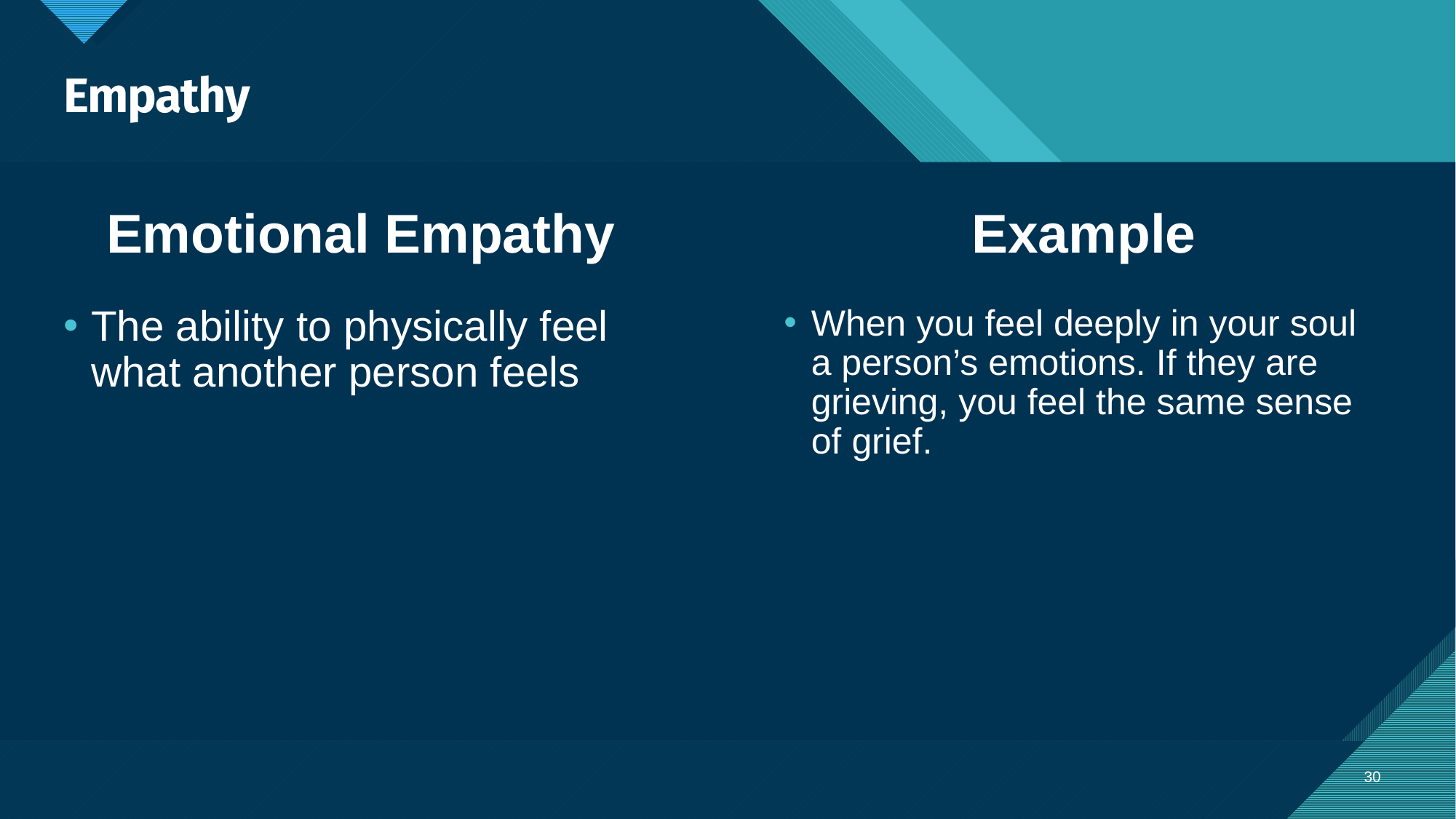

# Empathy
Emotional Empathy
Example
The ability to physically feel what another person feels
When you feel deeply in your soul a person’s emotions. If they are grieving, you feel the same sense of grief.

30